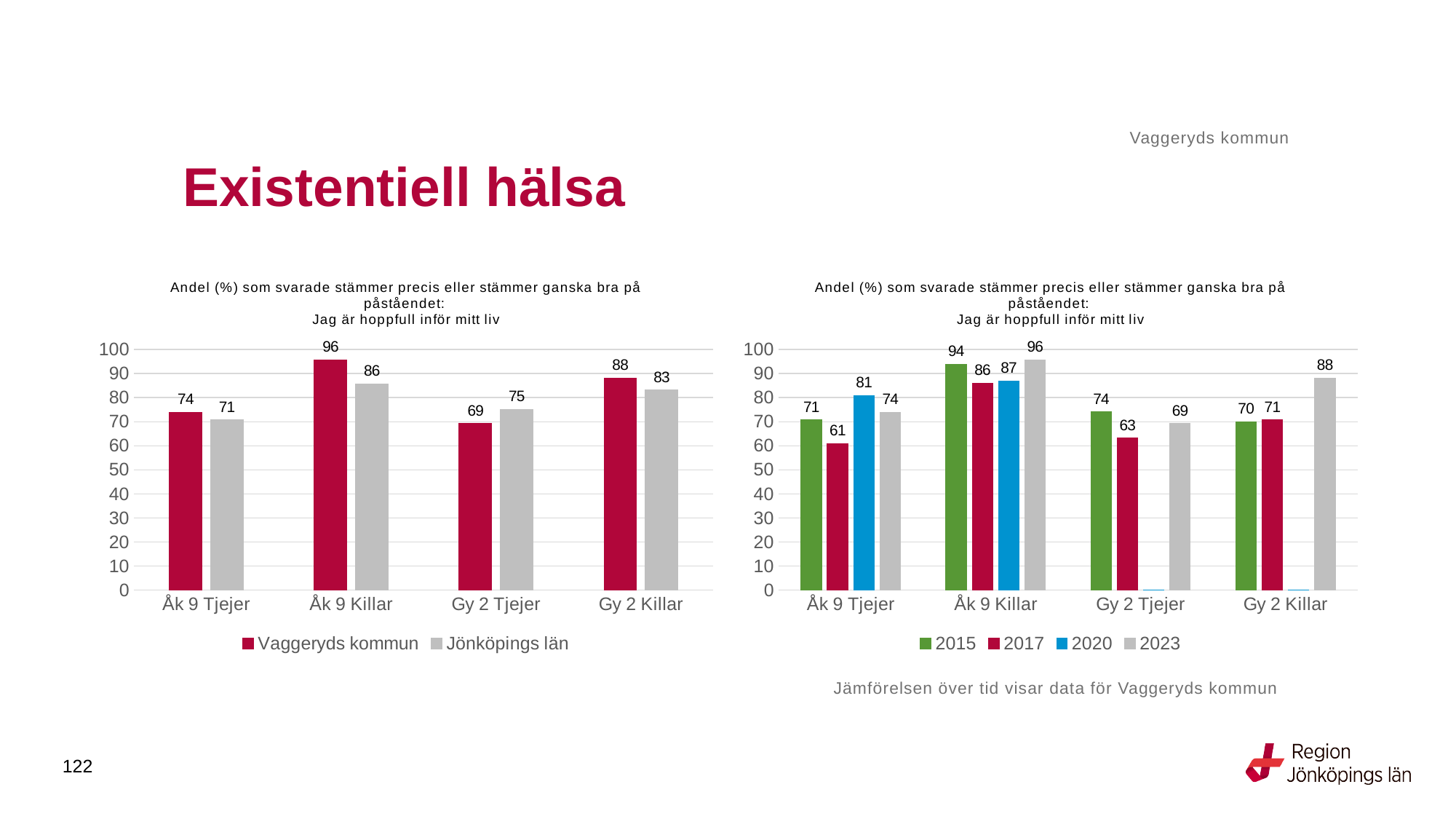

Vaggeryds kommun
# Existentiell hälsa

### Chart: Andel (%) som svarade stämmer precis eller stämmer ganska bra på påståendet: Jag är hoppfull inför mitt liv

| Category | Vaggeryds kommun | Jönköpings län |
|---|---|---|
| Åk 9 Tjejer | 73.9726 | 70.7797 |
| Åk 9 Killar | 95.6522 | 85.6844 |
| Gy 2 Tjejer | 69.2308 | 75.1615 |
| Gy 2 Killar | 88.0952 | 83.222 |

### Chart: Andel (%) som svarade stämmer precis eller stämmer ganska bra på påståendet: Jag är hoppfull inför mitt liv

| Category | 2015 | 2017 | 2020 | 2023 |
|---|---|---|---|---|
| Åk 9 Tjejer | 70.7317 | 60.9756 | 80.8219 | 73.9726 |
| Åk 9 Killar | 93.8776 | 86.0 | 86.8852 | 95.6522 |
| Gy 2 Tjejer | 74.0741 | 63.1579 | None | 69.2308 |
| Gy 2 Killar | 70.0 | 70.8333 | None | 88.0952 |
Jämförelsen över tid visar data för Vaggeryds kommun
122